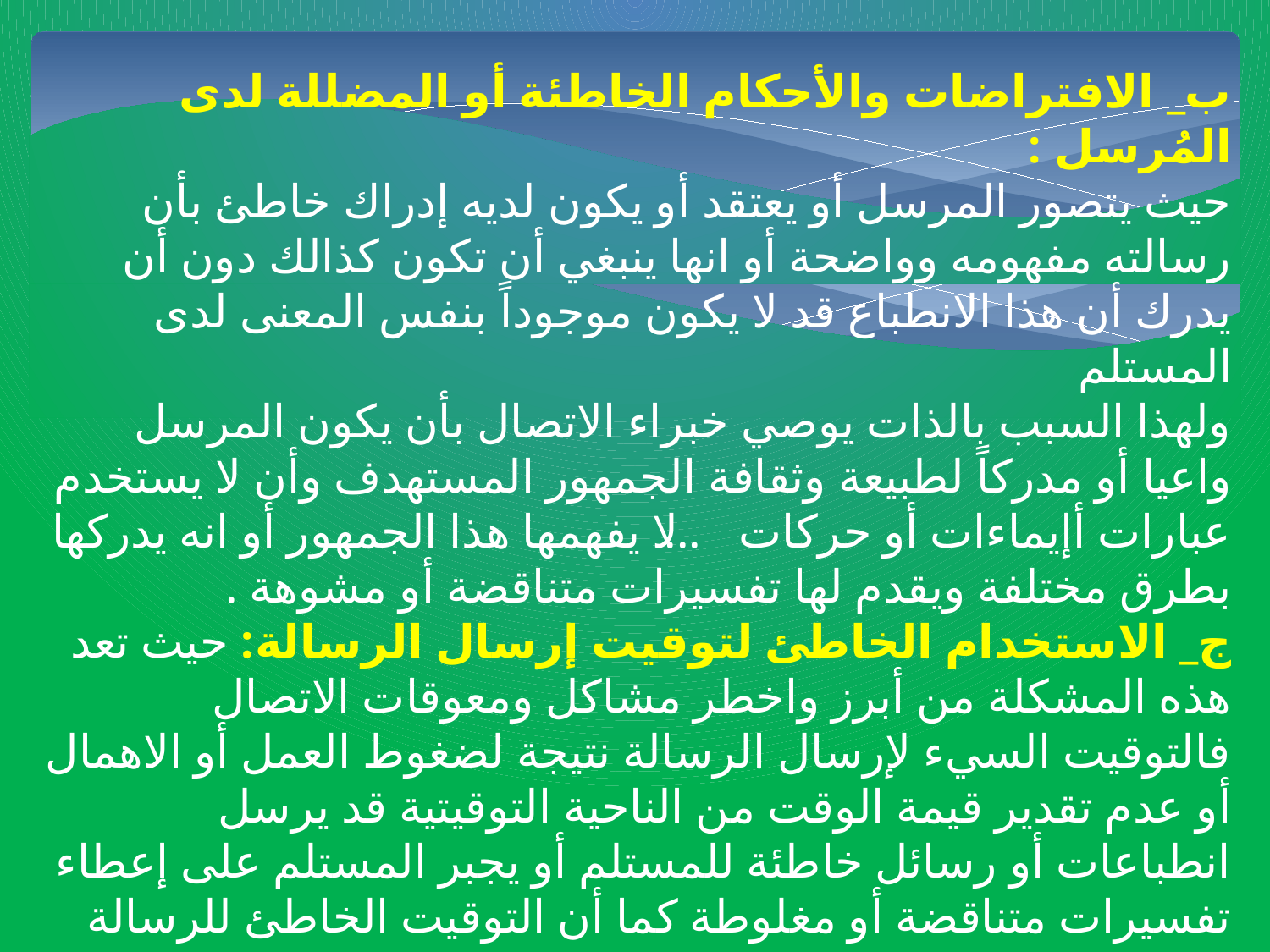

ب_ الافتراضات والأحكام الخاطئة أو المضللة لدى المُرسل :
حيث يتصور المرسل أو يعتقد أو يكون لديه إدراك خاطئ بأن رسالته مفهومه وواضحة أو انها ينبغي أن تكون كذالك دون أن يدرك أن هذا الانطباع قد لا يكون موجوداً بنفس المعنى لدى المستلم
ولهذا السبب بالذات يوصي خبراء الاتصال بأن يكون المرسل واعيا أو مدركاً لطبيعة وثقافة الجمهور المستهدف وأن لا يستخدم عبارات أإيماءات أو حركات ... لا يفهمها هذا الجمهور أو انه يدركها بطرق مختلفة ويقدم لها تفسيرات متناقضة أو مشوهة .
ج_ الاستخدام الخاطئ لتوقيت إرسال الرسالة: حيث تعد هذه المشكلة من أبرز واخطر مشاكل ومعوقات الاتصال فالتوقيت السيء لإرسال الرسالة نتيجة لضغوط العمل أو الاهمال أو عدم تقدير قيمة الوقت من الناحية التوقيتية قد يرسل انطباعات أو رسائل خاطئة للمستلم أو يجبر المستلم على إعطاء تفسيرات متناقضة أو مغلوطة كما أن التوقيت الخاطئ للرسالة من قبل مرسلها قد يؤثر بالسلب على قيمة الرسالة وجوهرها فقد تصل في وقت متأخر أو مبكر وفي كلتا الحالتين يكون تأثيرها ضعيفاً أو معدوماً وفي حالات كثيرة يكون التأثير سلبياً وتكون نتائجه وخيمه .